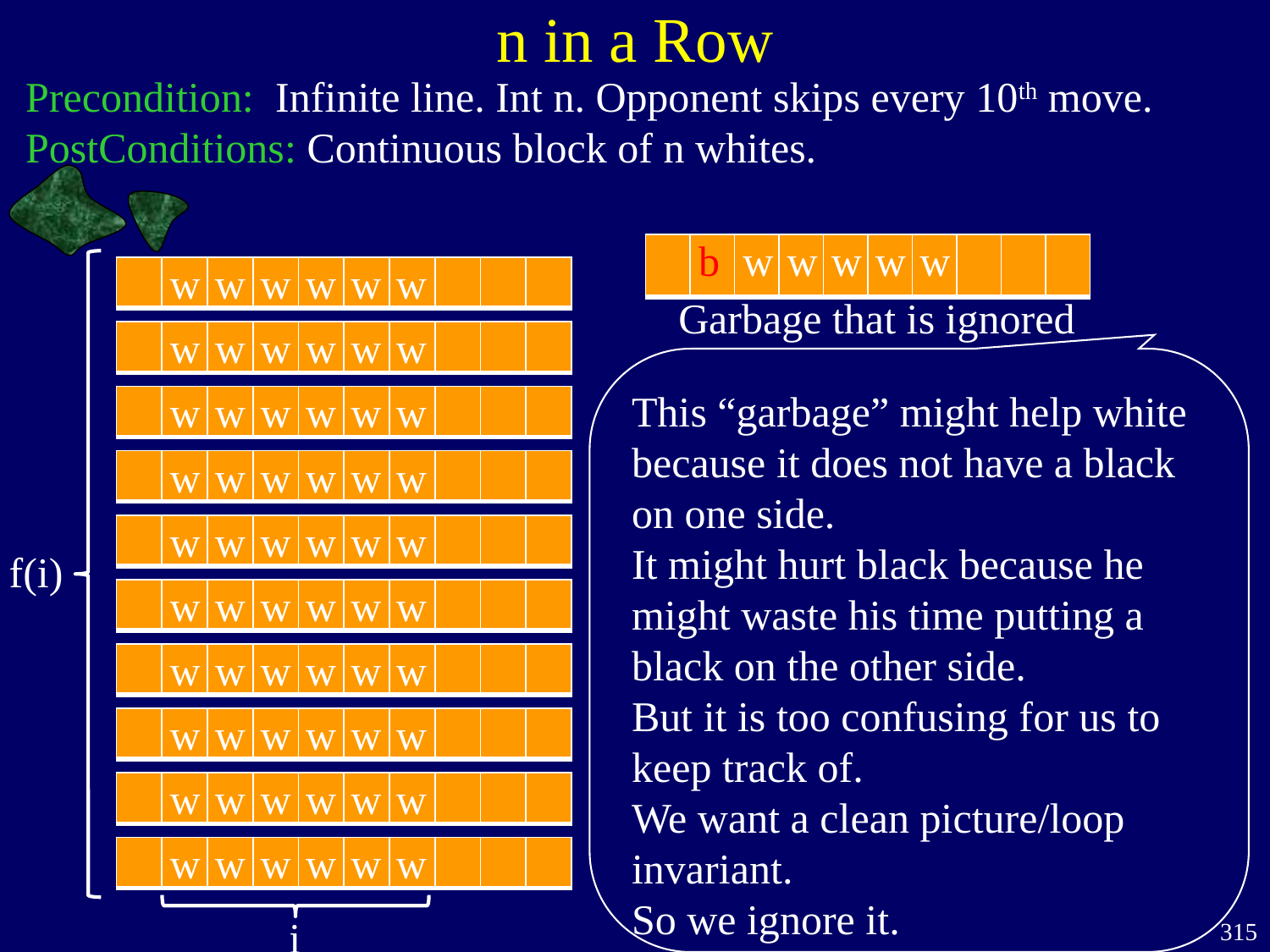

n in a Row
Precondition:  Infinite line. Int n. Opponent skips every 10th move.
PostConditions: Continuous block of n whites.

b
w
w
w
w
w
|  |  |  |  |  |  |  |  |  |  |
| --- | --- | --- | --- | --- | --- | --- | --- | --- | --- |

f(i)
w
w
w
w
w
w
|  |  |  |  |  |  |  |  |  |  |
| --- | --- | --- | --- | --- | --- | --- | --- | --- | --- |
Garbage that is ignored
w
w
w
w
w
w
|  |  |  |  |  |  |  |  |  |  |
| --- | --- | --- | --- | --- | --- | --- | --- | --- | --- |
This “garbage” might help white because it does not have a black on one side.
It might hurt black because he might waste his time putting a black on the other side.
But it is too confusing for us to keep track of.
We want a clean picture/loop invariant.
So we ignore it.
w
w
w
w
w
w
|  |  |  |  |  |  |  |  |  |  |
| --- | --- | --- | --- | --- | --- | --- | --- | --- | --- |
w
w
w
w
w
w
|  |  |  |  |  |  |  |  |  |  |
| --- | --- | --- | --- | --- | --- | --- | --- | --- | --- |
w
w
w
w
w
w
|  |  |  |  |  |  |  |  |  |  |
| --- | --- | --- | --- | --- | --- | --- | --- | --- | --- |
w
w
w
w
w
w
|  |  |  |  |  |  |  |  |  |  |
| --- | --- | --- | --- | --- | --- | --- | --- | --- | --- |
w
w
w
w
w
w
|  |  |  |  |  |  |  |  |  |  |
| --- | --- | --- | --- | --- | --- | --- | --- | --- | --- |
w
w
w
w
w
w
|  |  |  |  |  |  |  |  |  |  |
| --- | --- | --- | --- | --- | --- | --- | --- | --- | --- |
w
w
w
w
w
w
|  |  |  |  |  |  |  |  |  |  |
| --- | --- | --- | --- | --- | --- | --- | --- | --- | --- |
w
w
w
w
w
w
|  |  |  |  |  |  |  |  |  |  |
| --- | --- | --- | --- | --- | --- | --- | --- | --- | --- |

i